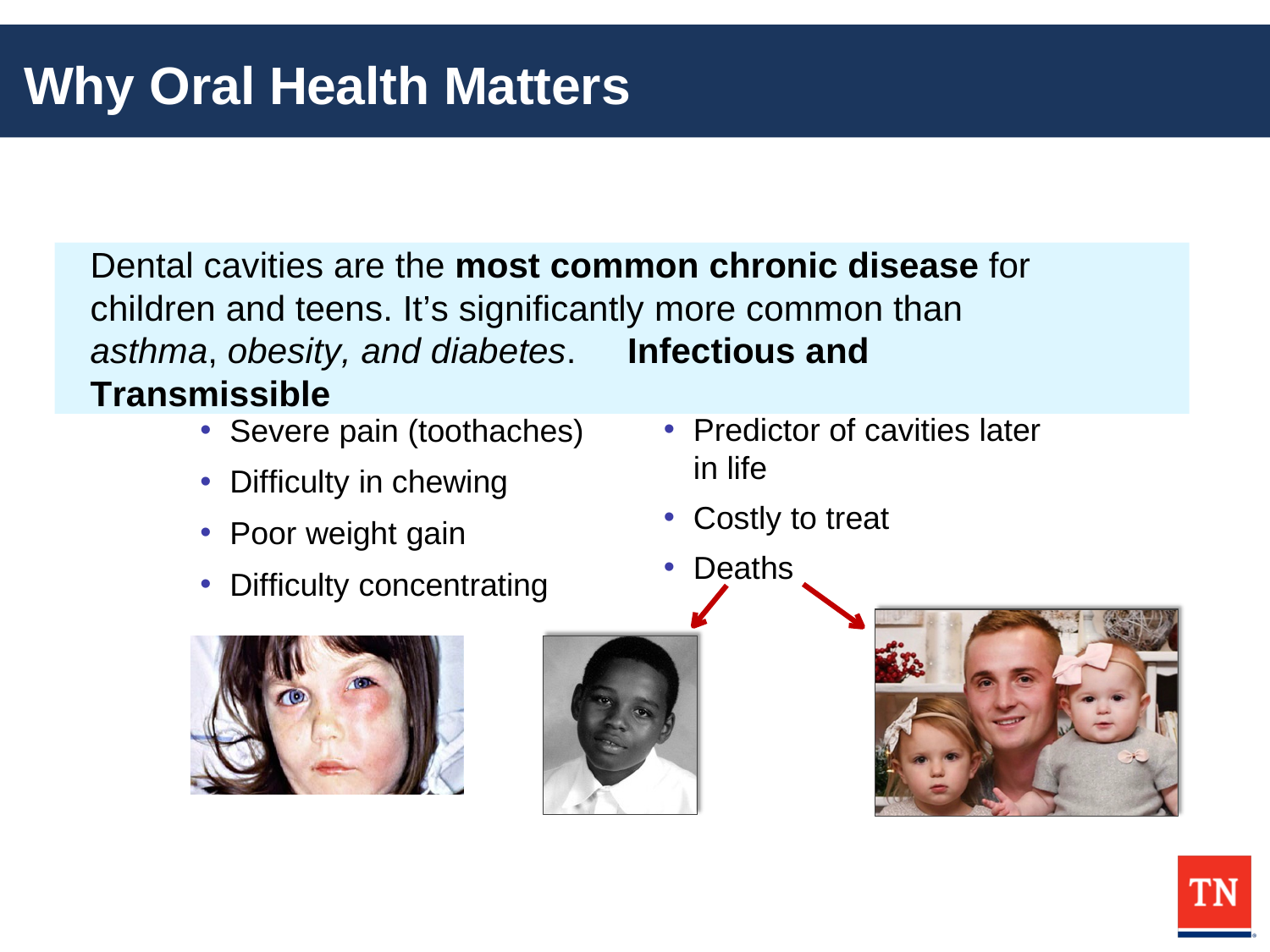

# Why Oral Health Matters
Dental cavities are the most common chronic disease for children and teens. It’s significantly more common than asthma, obesity, and diabetes.	Infectious and Transmissible
Predictor of cavities later in life
Costly to treat
Deaths
Severe pain (toothaches)
Difficulty in chewing
Poor weight gain
Difficulty concentrating